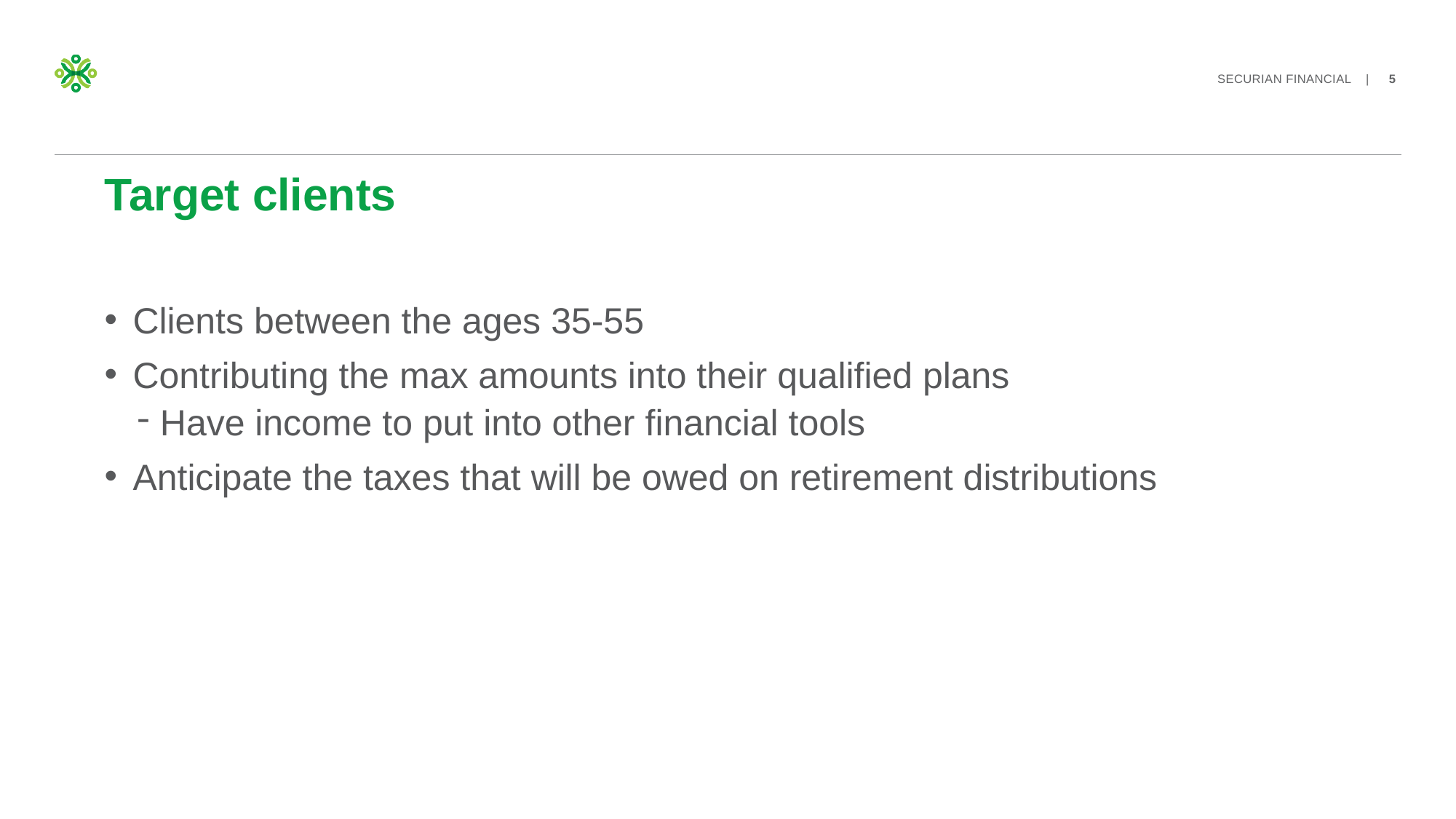

# Target clients
Clients between the ages 35-55
Contributing the max amounts into their qualified plans
Have income to put into other financial tools
Anticipate the taxes that will be owed on retirement distributions